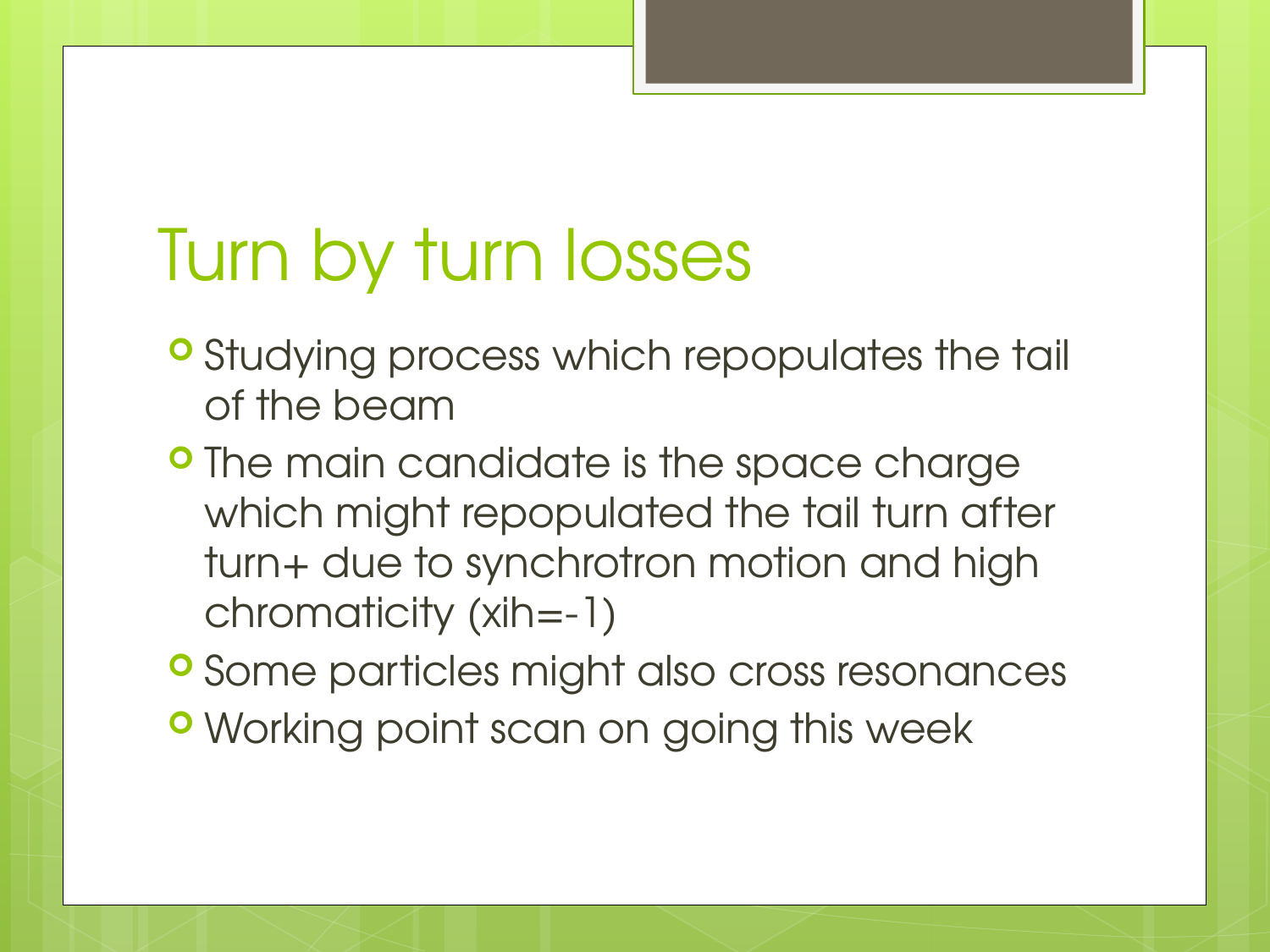

# Turn by turn losses
Studying process which repopulates the tail of the beam
The main candidate is the space charge which might repopulated the tail turn after turn+ due to synchrotron motion and high chromaticity (xih=-1)
Some particles might also cross resonances
Working point scan on going this week